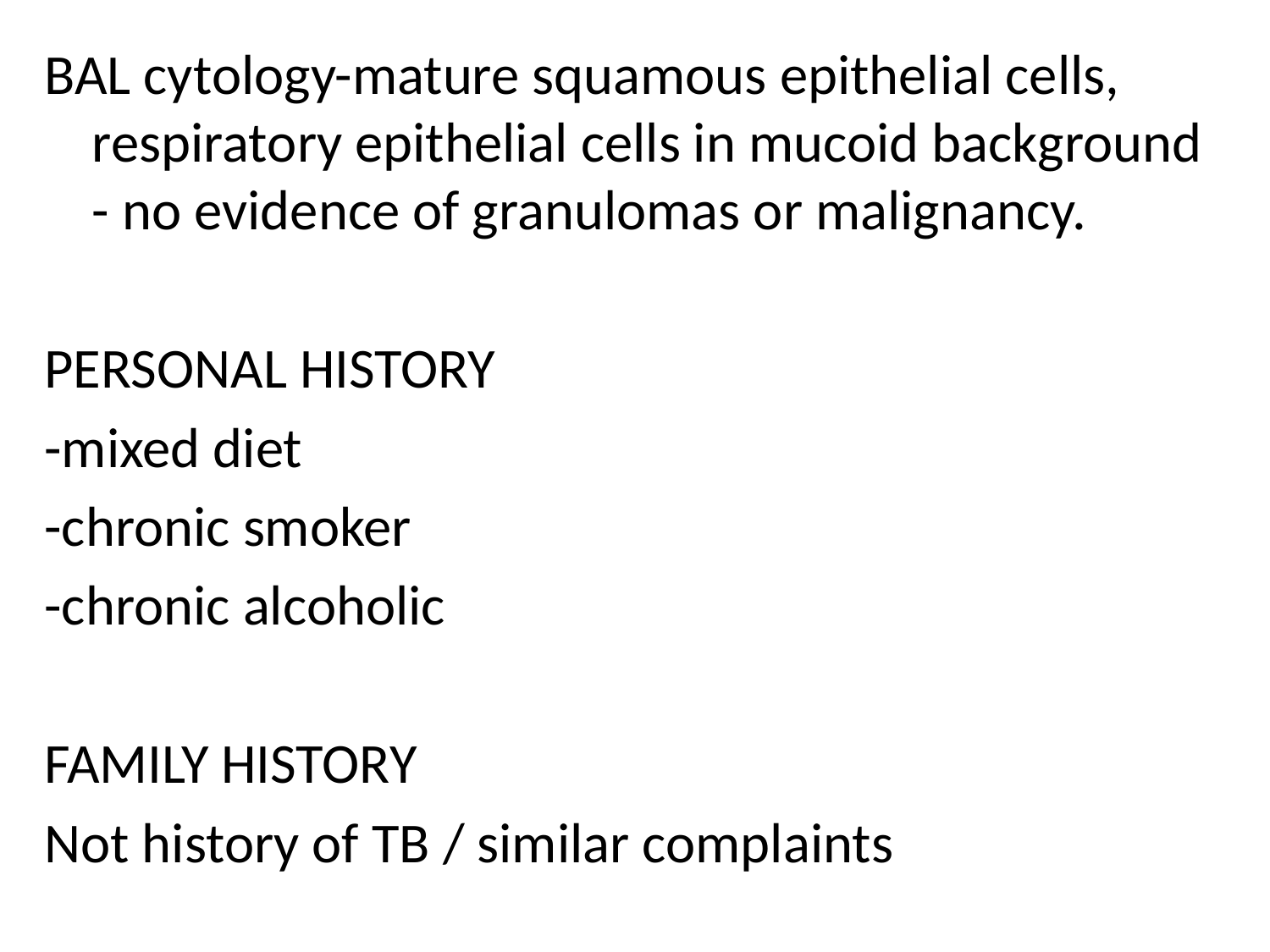

BAL cytology-mature squamous epithelial cells, respiratory epithelial cells in mucoid background - no evidence of granulomas or malignancy.

PERSONAL HISTORY
-mixed diet
-chronic smoker
-chronic alcoholic

FAMILY HISTORY
Not history of TB / similar complaints